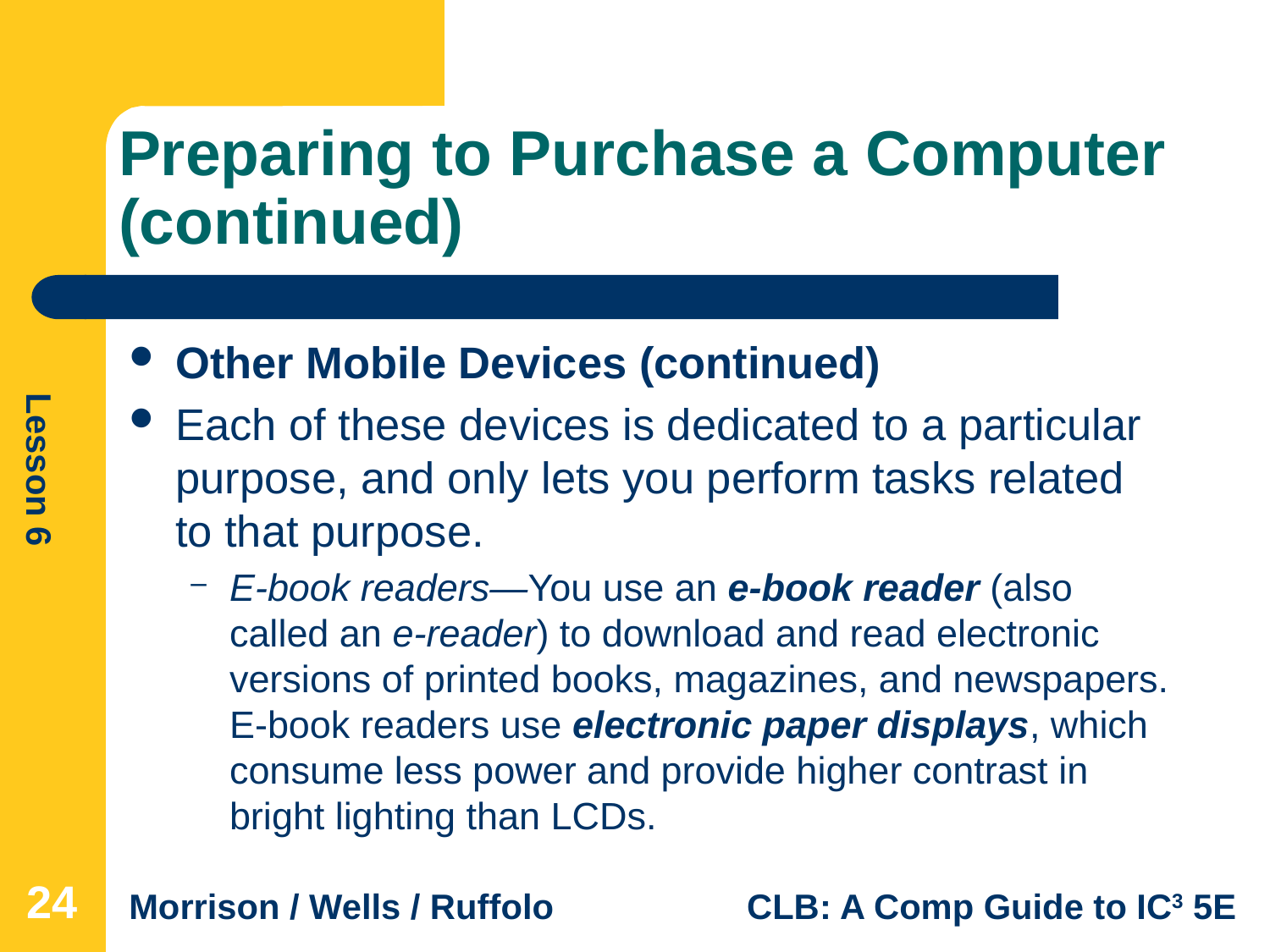

# Preparing to Purchase a Computer (continued)
Other Mobile Devices (continued)
Each of these devices is dedicated to a particular purpose, and only lets you perform tasks related to that purpose.
E-book readers—You use an e-book reader (also called an e-reader) to download and read electronic versions of printed books, magazines, and newspapers. E-book readers use electronic paper displays, which consume less power and provide higher contrast in bright lighting than LCDs.
24